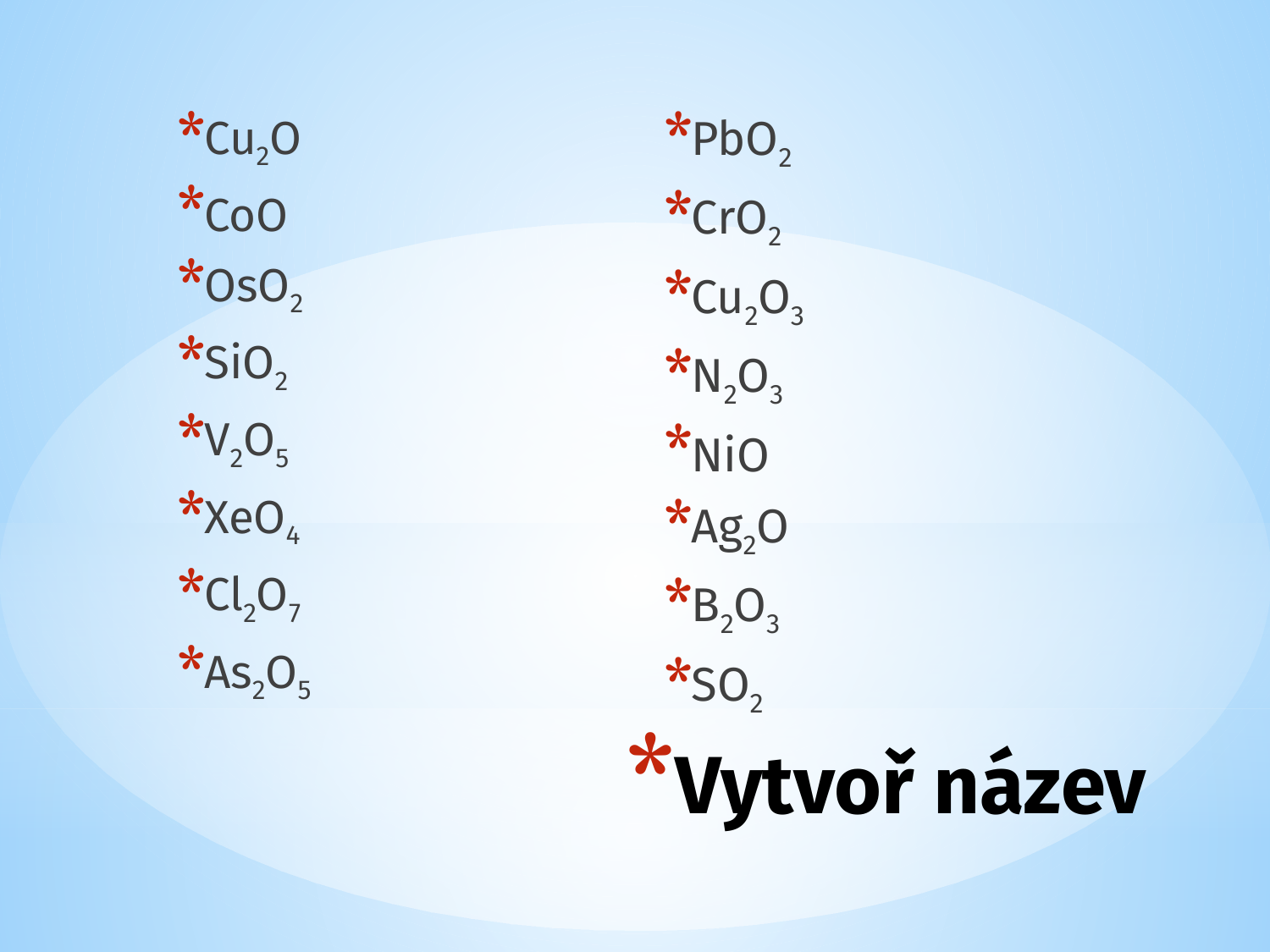

Cu2O
CoO
OsO2
SiO2
V2O5
XeO4
Cl2O7
As2O5
PbO2
CrO2
Cu2O3
N2O3
NiO
Ag2O
B2O3
SO2
# Vytvoř název